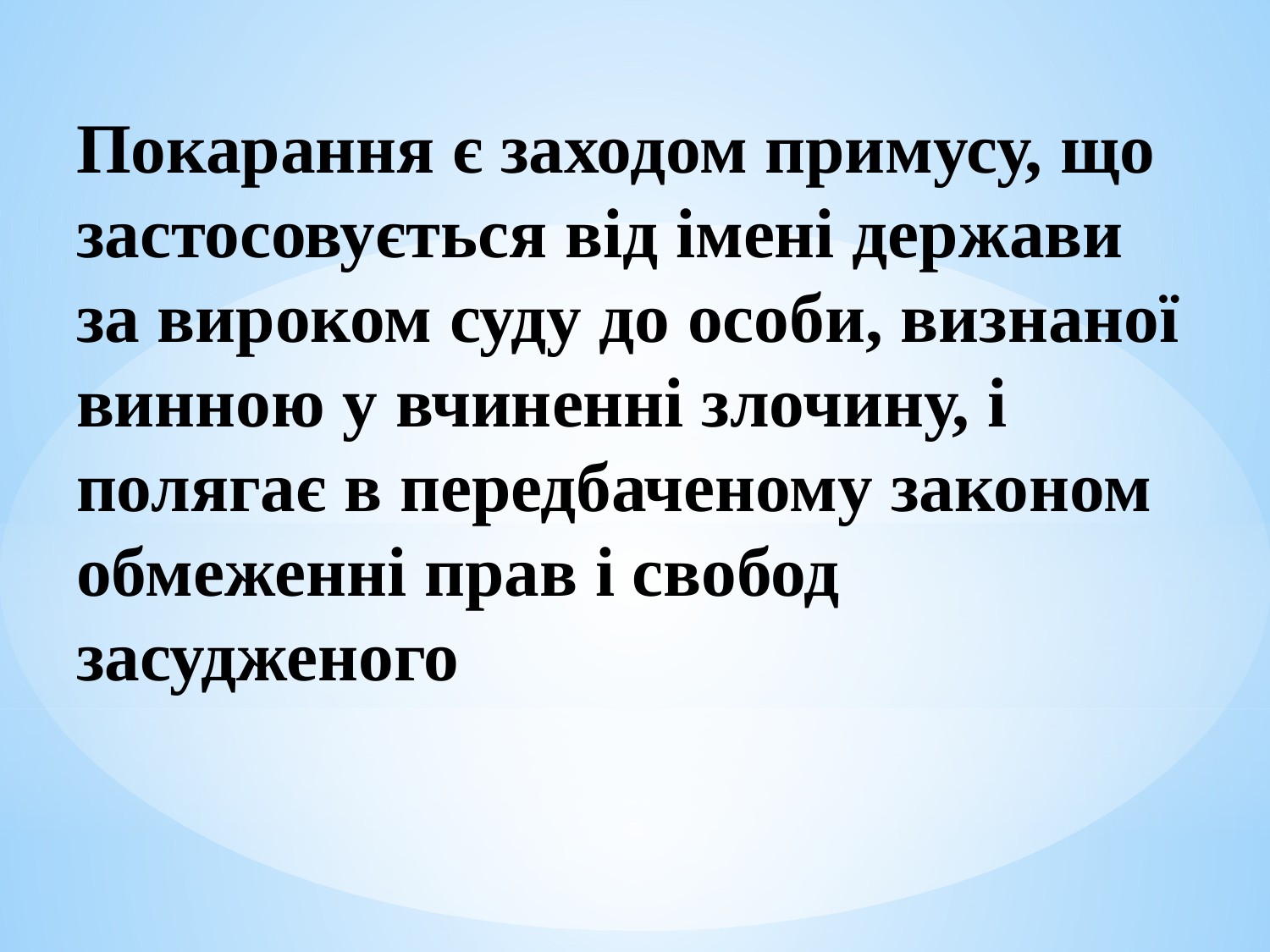

# Покарання є заходом примусу, що застосовується від імені держави за вироком суду до особи, визнаної винною у вчиненні злочину, і полягає в передбаченому законом обмеженні прав і свобод засудженого